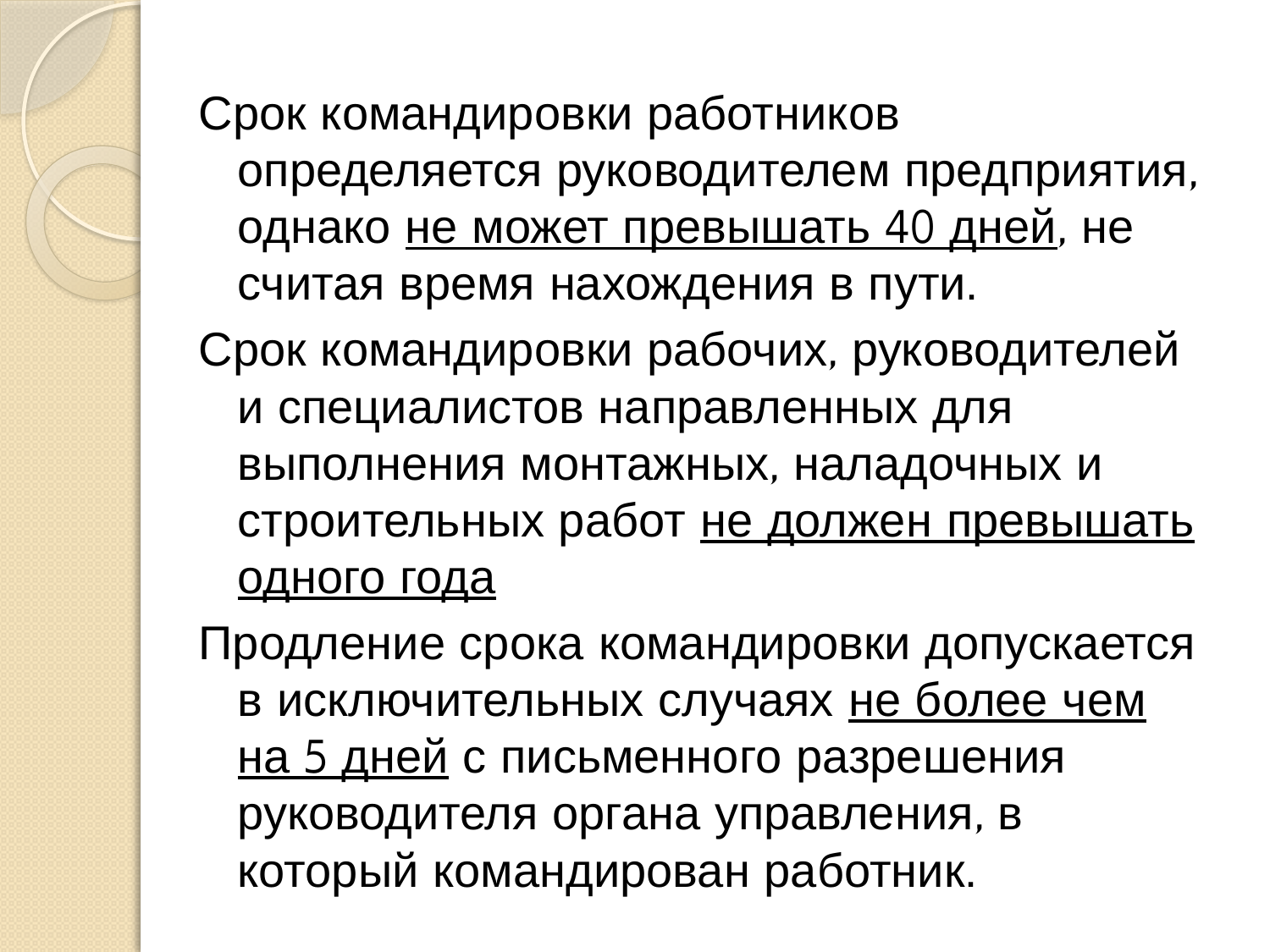

Срок командировки работников определяется руководителем предприятия, однако не может превышать 40 дней, не считая время нахождения в пути.
Срок командировки рабочих, руководителей и специалистов направленных для выполнения монтажных, наладочных и строительных работ не должен превышать одного года
Продление срока командировки допускается в исключительных случаях не более чем на 5 дней с письменного разрешения руководителя органа управления, в который командирован работник.